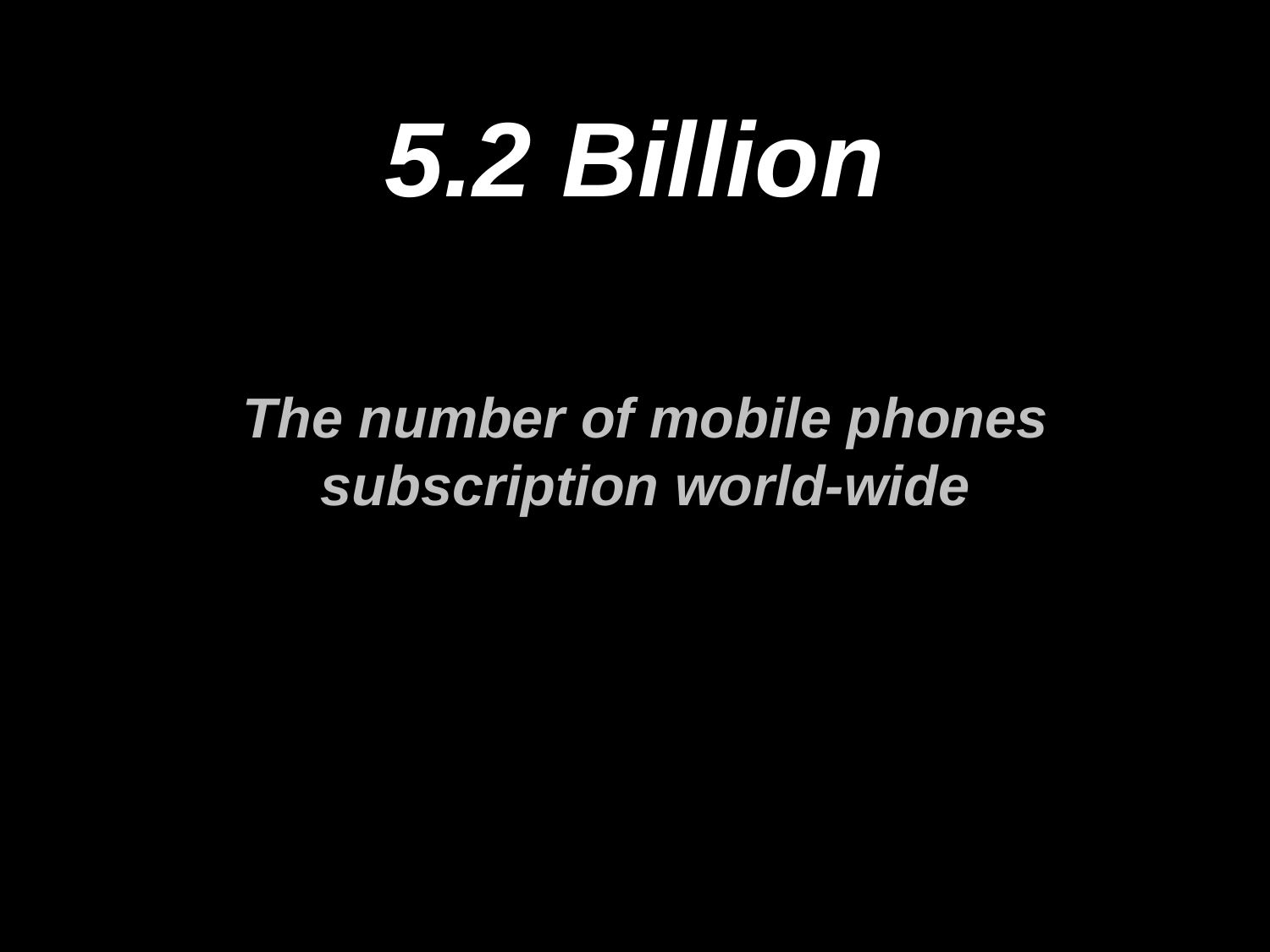

5.2 Billion

The number of mobile phones subscription world-wide